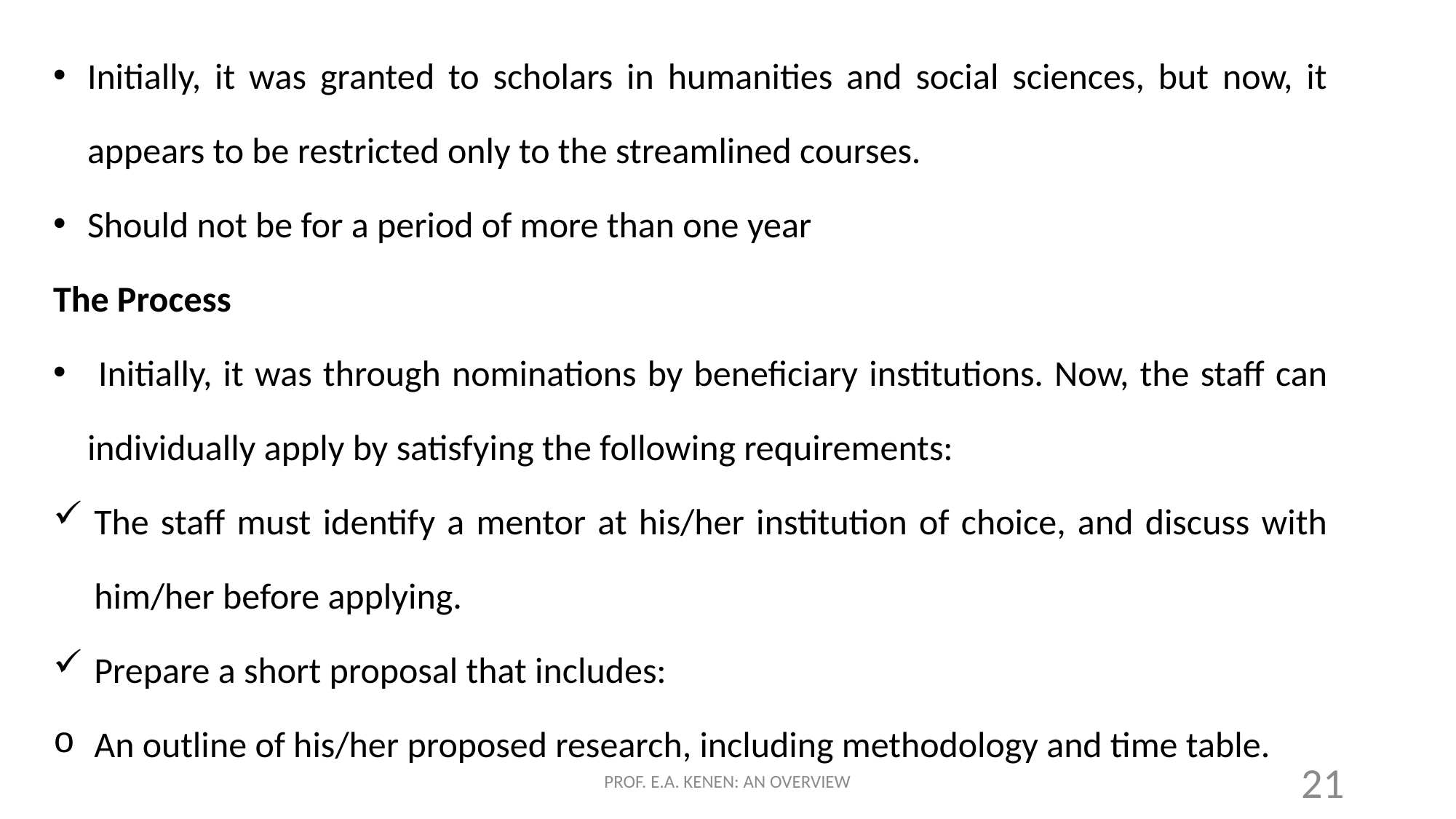

Initially, it was granted to scholars in humanities and social sciences, but now, it appears to be restricted only to the streamlined courses.
Should not be for a period of more than one year
The Process
 Initially, it was through nominations by beneficiary institutions. Now, the staff can individually apply by satisfying the following requirements:
The staff must identify a mentor at his/her institution of choice, and discuss with him/her before applying.
Prepare a short proposal that includes:
An outline of his/her proposed research, including methodology and time table.
PROF. E.A. KENEN: AN OVERVIEW
21